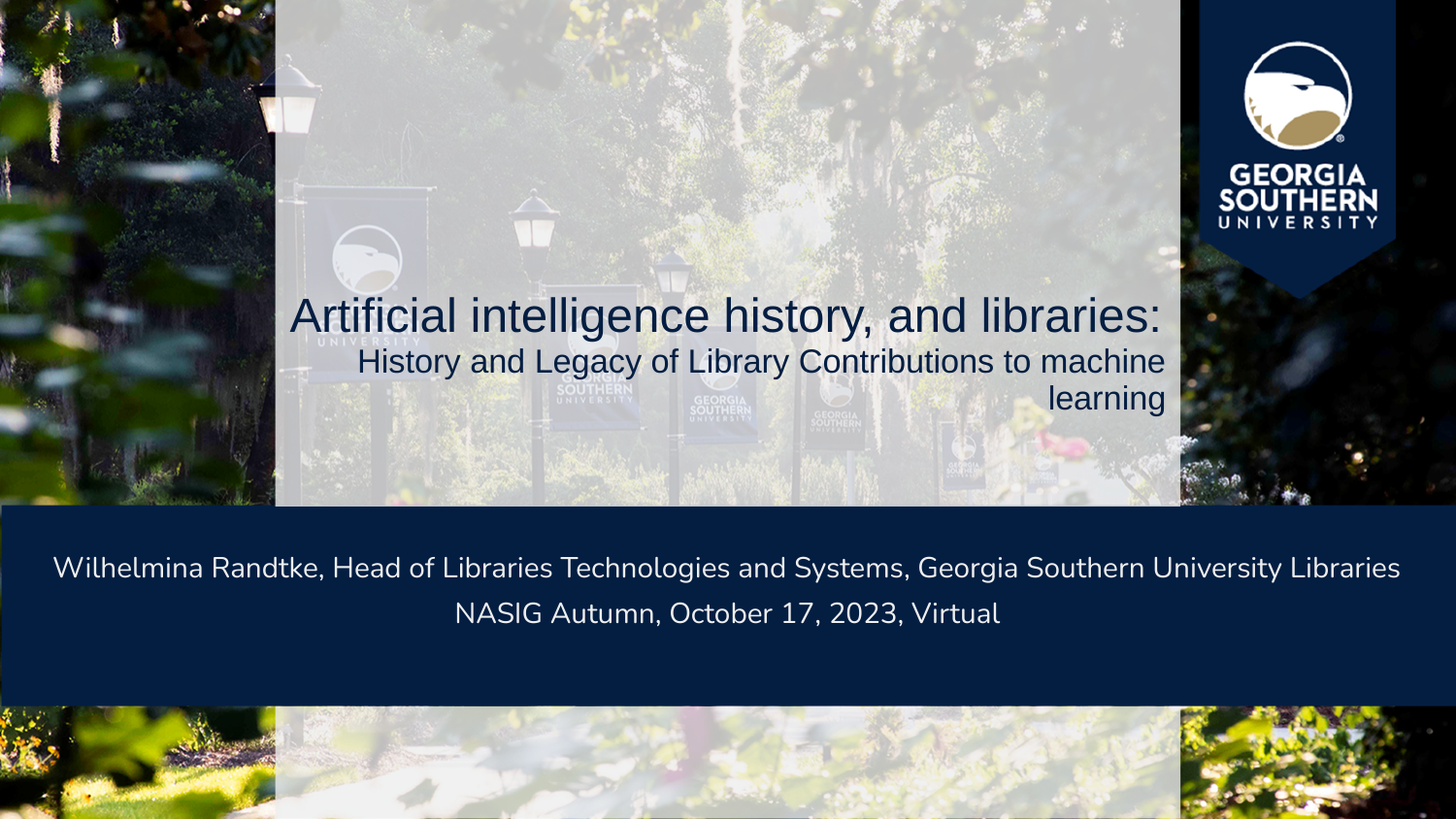

# Artificial intelligence history, and libraries:
History and Legacy of Library Contributions to machine learning
Wilhelmina Randtke, Head of Libraries Technologies and Systems, Georgia Southern University Libraries
NASIG Autumn, October 17, 2023, Virtual